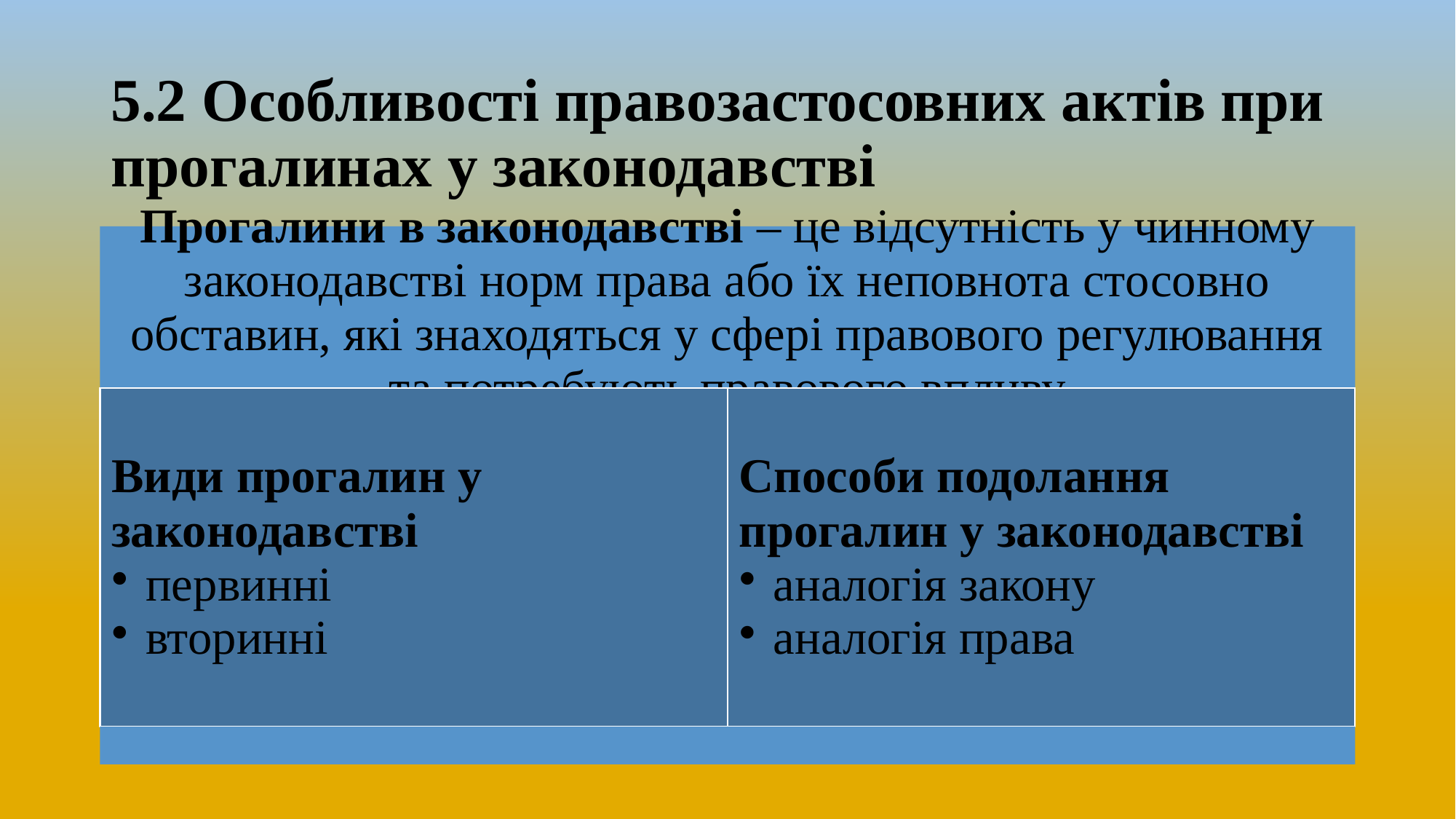

# 5.2 Особливості правозастосовних актів при прогалинах у законодавстві
Прогалини в законодавстві – це відсутність у чинному законодавстві норм права або їх неповнота стосовно обставин, які знаходяться у сфері правового регулювання та потребують правового впливу
Види прогалин у законодавстві
первинні
вторинні
Способи подолання прогалин у законодавстві
аналогія закону
аналогія права